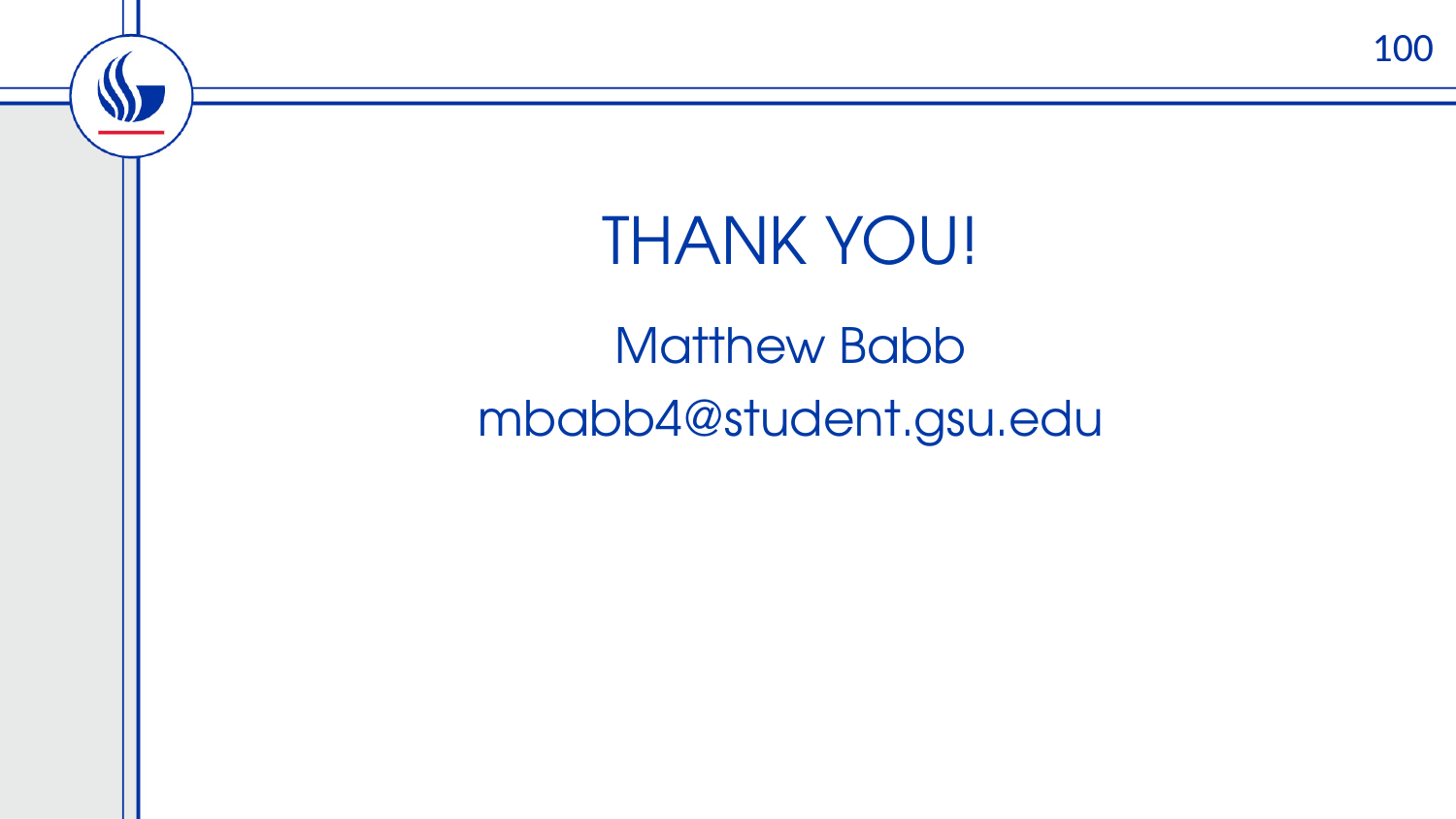

100
# THANK YOU!
Matthew Babb
mbabb4@student.gsu.edu